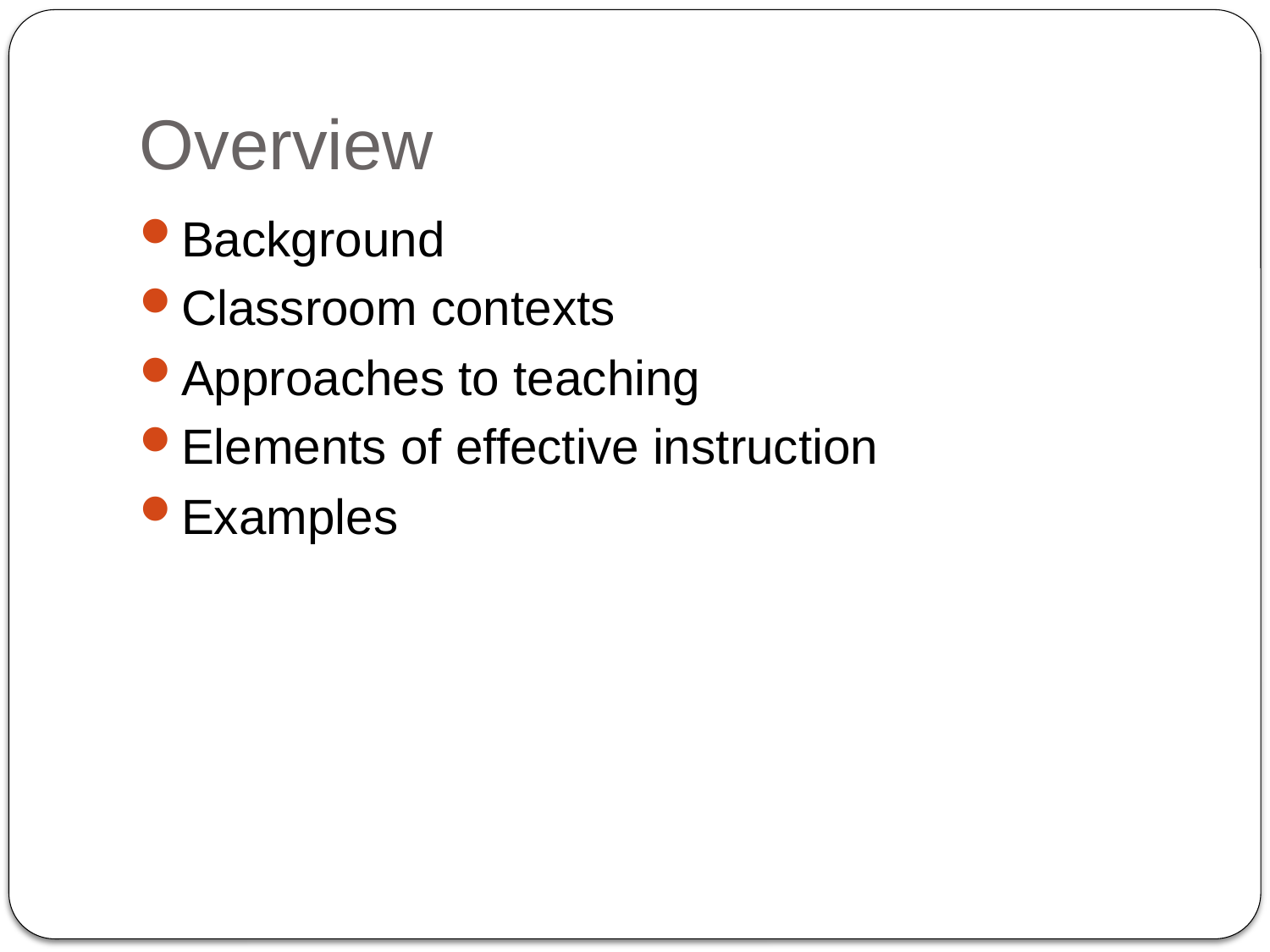

# Overview
Background
Classroom contexts
Approaches to teaching
Elements of effective instruction
Examples